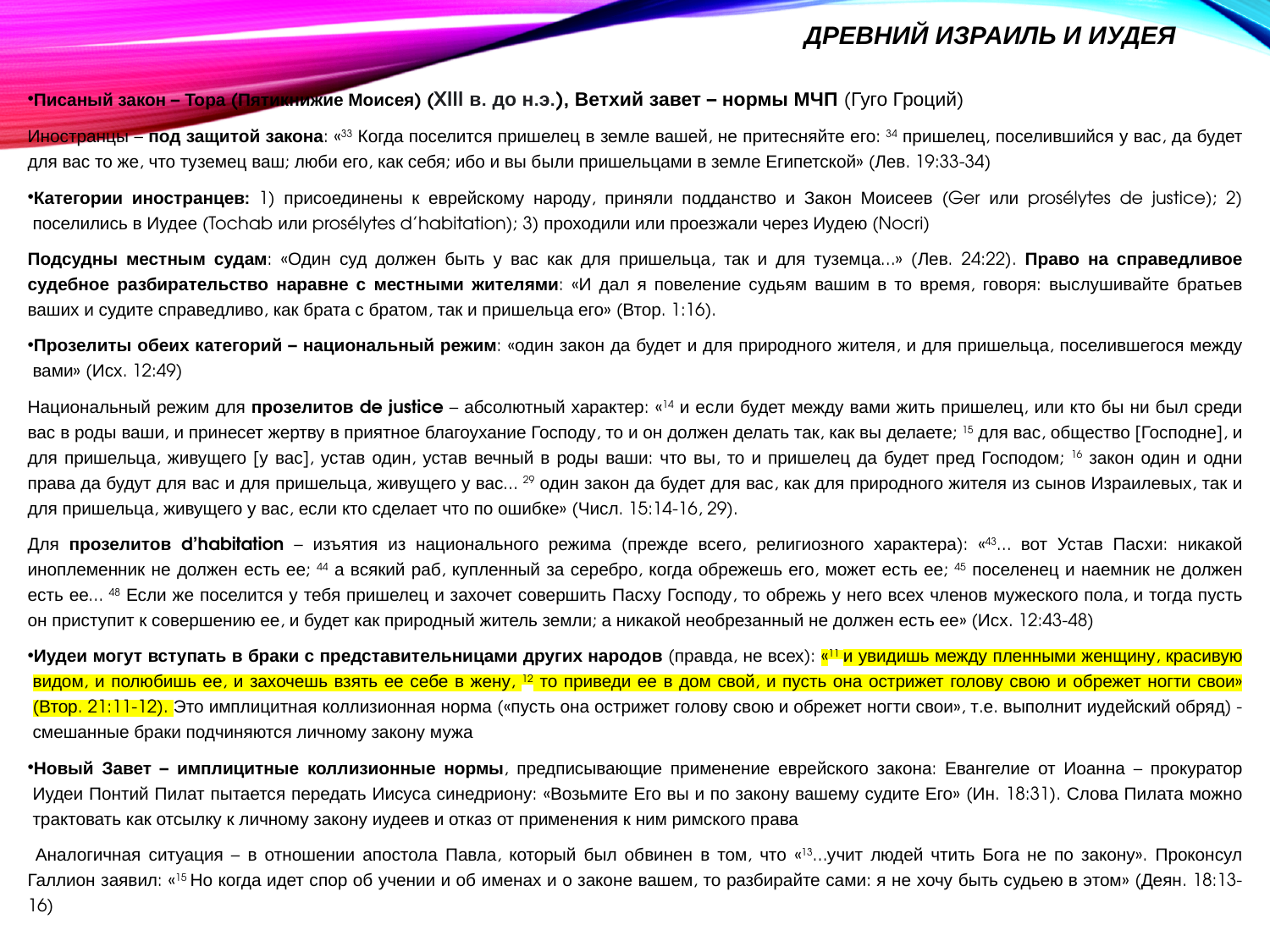

# Древний Израиль и Иудея
Писаный закон – Тора (Пятикнижие Моисея) (XIII в. до н.э.), Ветхий завет – нормы МЧП (Гуго Гроций)
Иностранцы – под защитой закона: «33 Когда поселится пришелец в земле вашей, не притесняйте его: 34 пришелец, поселившийся у вас, да будет для вас то же, что туземец ваш; люби его, как себя; ибо и вы были пришельцами в земле Египетской» (Лев. 19:33-34)
Категории иностранцев: 1) присоединены к еврейскому народу, приняли подданство и Закон Моисеев (Ger или prosélytes de justice); 2) поселились в Иудее (Tochab или prosélytes d’habitation); 3) проходили или проезжали через Иудею (Nocri)
Подсудны местным судам: «Один суд должен быть у вас как для пришельца, так и для туземца…» (Лев. 24:22). Право на справедливое судебное разбирательство наравне с местными жителями: «И дал я повеление судьям вашим в то время, говоря: выслушивайте братьев ваших и судите справедливо, как брата с братом, так и пришельца его» (Втор. 1:16).
Прозелиты обеих категорий – национальный режим: «один закон да будет и для природного жителя, и для пришельца, поселившегося между вами» (Исх. 12:49)
Национальный режим для прозелитов de justice – абсолютный характер: «14 и если будет между вами жить пришелец, или кто бы ни был среди вас в роды ваши, и принесет жертву в приятное благоухание Господу, то и он должен делать так, как вы делаете; 15 для вас, общество [Господне], и для пришельца, живущего [у вас], устав один, устав вечный в роды ваши: что вы, то и пришелец да будет пред Господом; 16 закон один и одни права да будут для вас и для пришельца, живущего у вас… 29 один закон да будет для вас, как для природного жителя из сынов Израилевых, так и для пришельца, живущего у вас, если кто сделает что по ошибке» (Числ. 15:14-16, 29).
Для прозелитов d’habitation – изъятия из национального режима (прежде всего, религиозного характера): «43… вот Устав Пасхи: никакой иноплеменник не должен есть ее; 44 а всякий раб, купленный за серебро, когда обрежешь его, может есть ее; 45 поселенец и наемник не должен есть ее… 48 Если же поселится у тебя пришелец и захочет совершить Пасху Господу, то обрежь у него всех членов мужеского пола, и тогда пусть он приступит к совершению ее, и будет как природный житель земли; а никакой необрезанный не должен есть ее» (Исх. 12:43-48)
Иудеи могут вступать в браки с представительницами других народов (правда, не всех): «11 и увидишь между пленными женщину, красивую видом, и полюбишь ее, и захочешь взять ее себе в жену, 12 то приведи ее в дом свой, и пусть она острижет голову свою и обрежет ногти свои» (Втор. 21:11-12). Это имплицитная коллизионная норма («пусть она острижет голову свою и обрежет ногти свои», т.е. выполнит иудейский обряд) - смешанные браки подчиняются личному закону мужа
Новый Завет – имплицитные коллизионные нормы, предписывающие применение еврейского закона: Евангелие от Иоанна – прокуратор Иудеи Понтий Пилат пытается передать Иисуса синедриону: «Возьмите Его вы и по закону вашему судите Его» (Ин. 18:31). Слова Пилата можно трактовать как отсылку к личному закону иудеев и отказ от применения к ним римского права
 Аналогичная ситуация – в отношении апостола Павла, который был обвинен в том, что «13…учит людей чтить Бога не по закону». Проконсул Галлион заявил: «15 Но когда идет спор об учении и об именах и о законе вашем, то разбирайте сами: я не хочу быть судьею в этом» (Деян. 18:13-16)